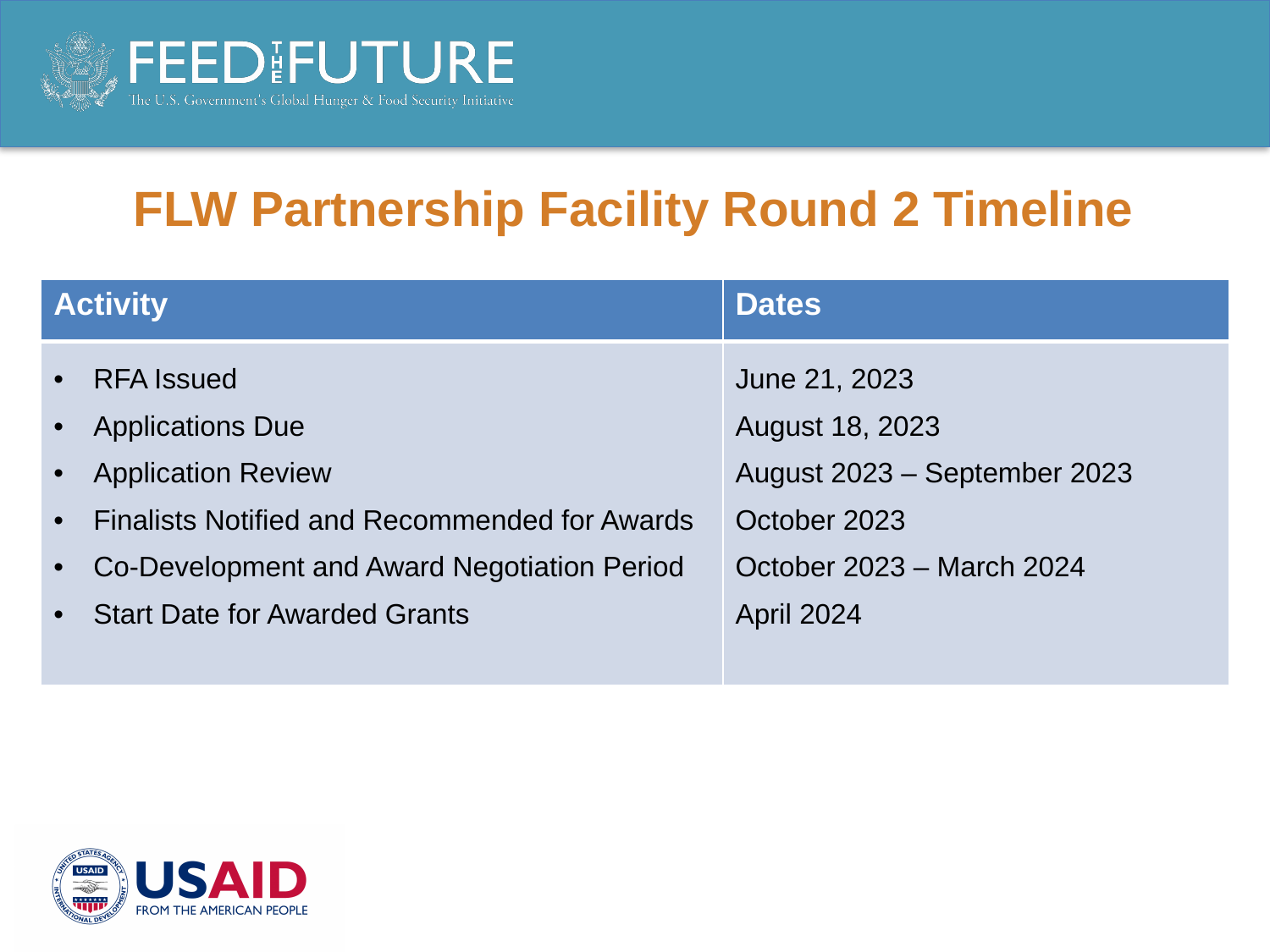

# FLW Partnership Facility Round 2 Timeline

| Activity | Dates |
| --- | --- |
| RFA Issued Applications Due  Application Review  Finalists Notified and Recommended for Awards  Co-Development and Award Negotiation Period Start Date for Awarded Grants | June 21, 2023 August 18, 2023  August 2023 – September 2023 October 2023 October 2023 – March 2024  April 2024 |